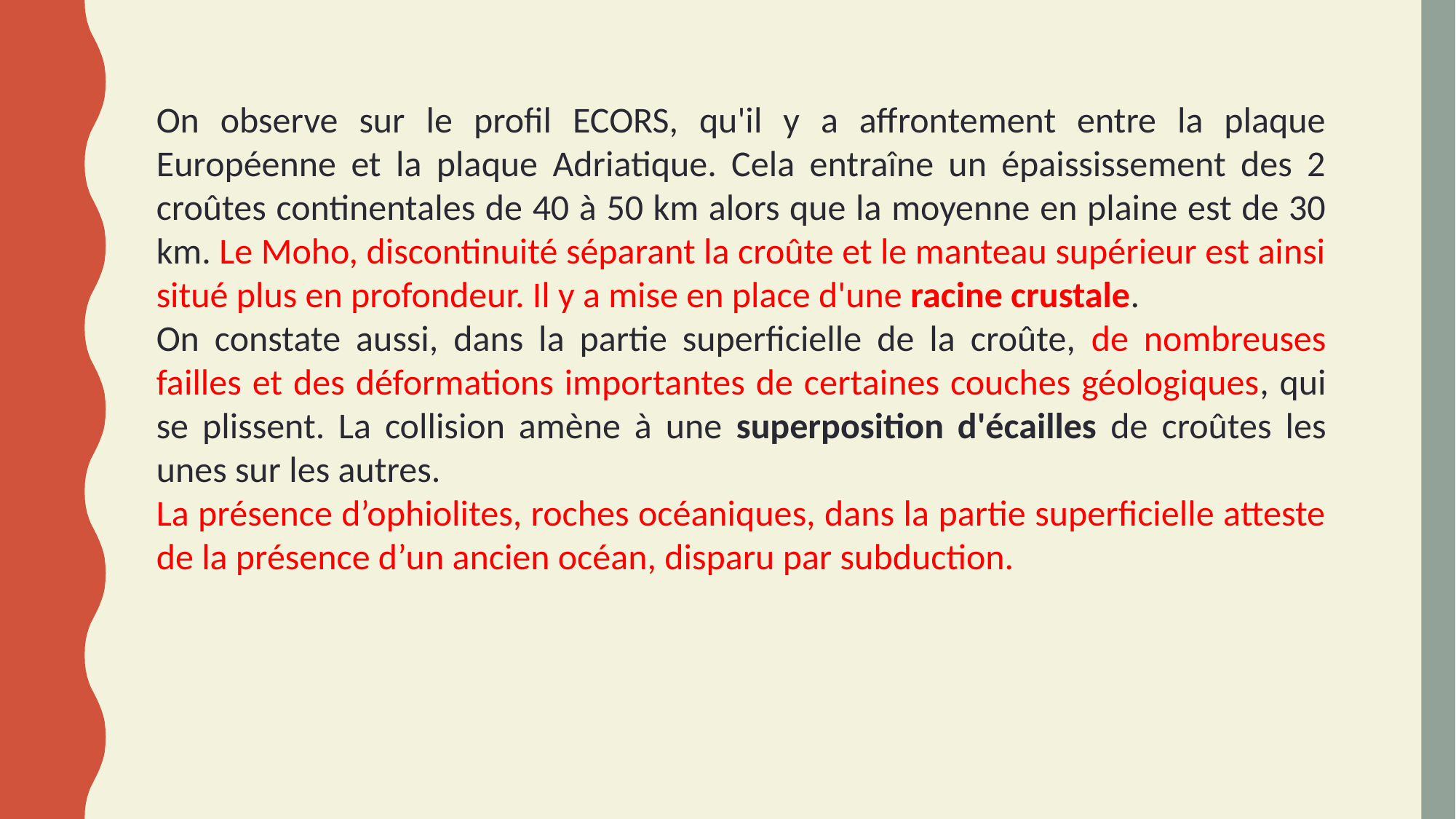

On observe sur le profil ECORS, qu'il y a affrontement entre la plaque Européenne et la plaque Adriatique. Cela entraîne un épaississement des 2 croûtes continentales de 40 à 50 km alors que la moyenne en plaine est de 30 km. Le Moho, discontinuité séparant la croûte et le manteau supérieur est ainsi situé plus en profondeur. Il y a mise en place d'une racine crustale.
On constate aussi, dans la partie superficielle de la croûte, de nombreuses failles et des déformations importantes de certaines couches géologiques, qui se plissent. La collision amène à une superposition d'écailles de croûtes les unes sur les autres.
La présence d’ophiolites, roches océaniques, dans la partie superficielle atteste de la présence d’un ancien océan, disparu par subduction.